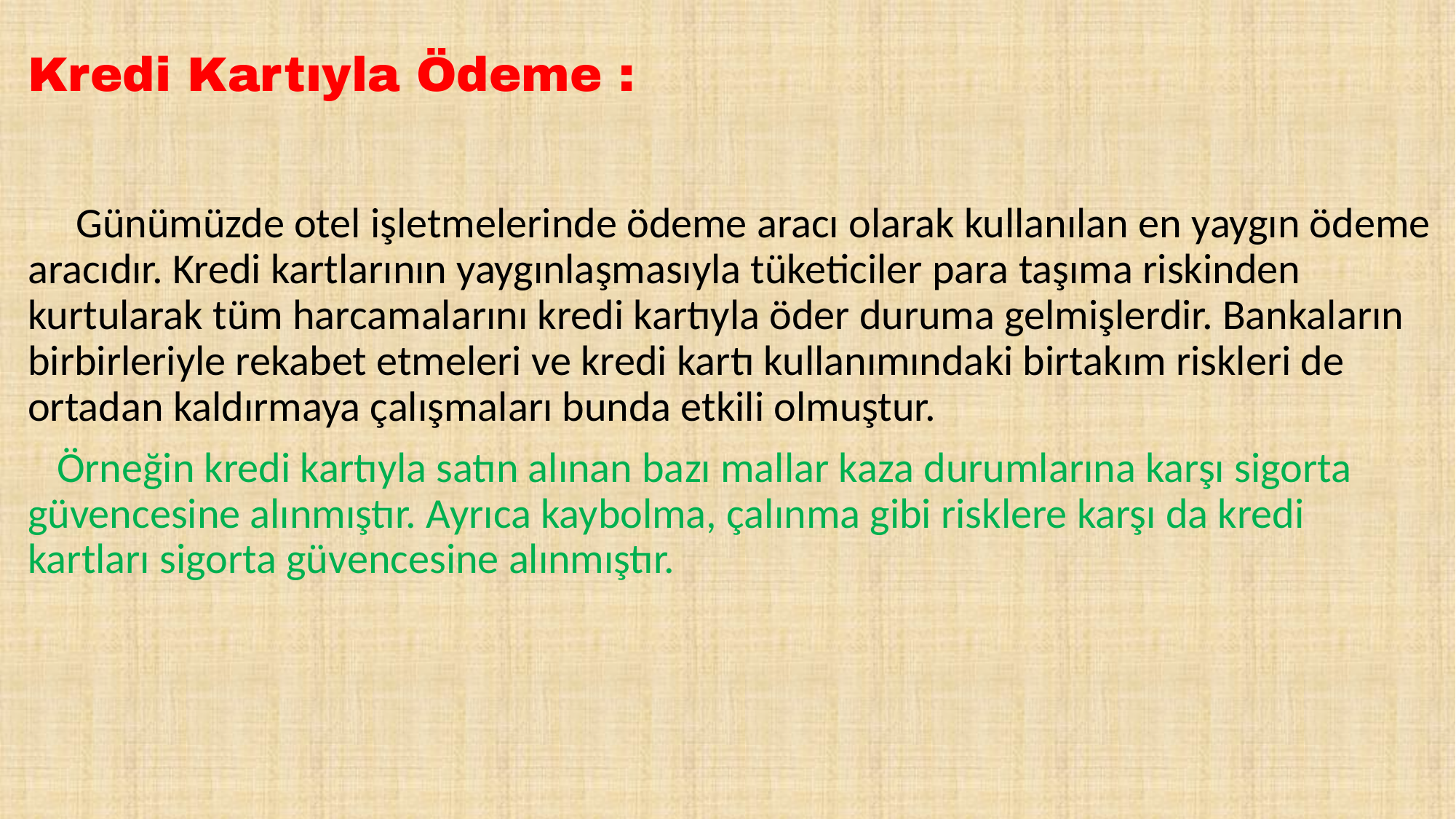

# Kredi Kartıyla Ödeme :
     Günümüzde otel işletmelerinde ödeme aracı olarak kullanılan en yaygın ödeme aracıdır. Kredi kartlarının yaygınlaşmasıyla tüketiciler para taşıma riskinden kurtularak tüm harcamalarını kredi kartıyla öder duruma gelmişlerdir. Bankaların birbirleriyle rekabet etmeleri ve kredi kartı kullanımındaki birtakım riskleri de ortadan kaldırmaya çalışmaları bunda etkili olmuştur.
   Örneğin kredi kartıyla satın alınan bazı mallar kaza durumlarına karşı sigorta güvencesine alınmıştır. Ayrıca kaybolma, çalınma gibi risklere karşı da kredi kartları sigorta güvencesine alınmıştır.